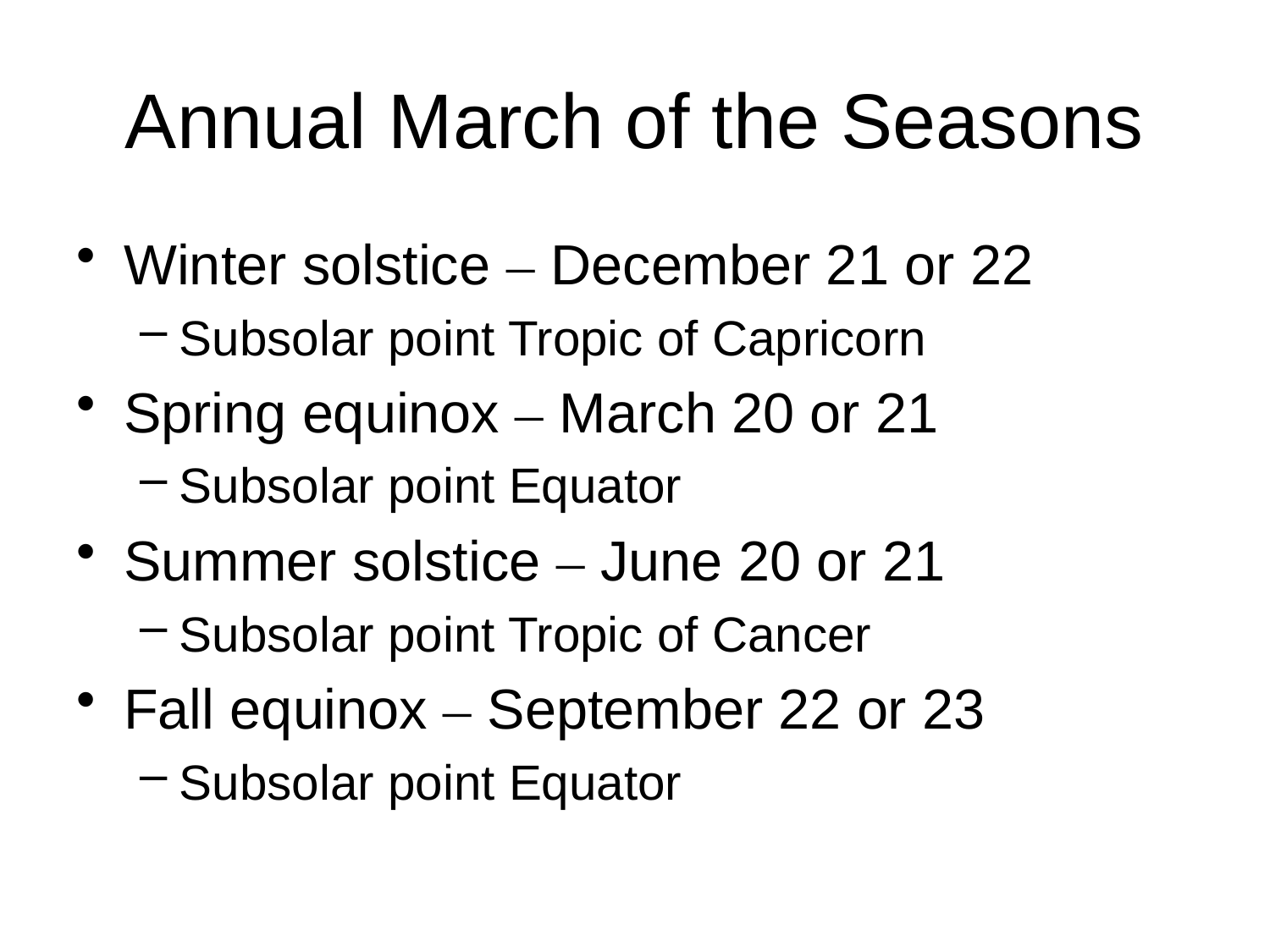

# Annual March of the Seasons
Winter solstice – December 21 or 22
Subsolar point Tropic of Capricorn
Spring equinox – March 20 or 21
Subsolar point Equator
Summer solstice – June 20 or 21
Subsolar point Tropic of Cancer
Fall equinox – September 22 or 23
Subsolar point Equator